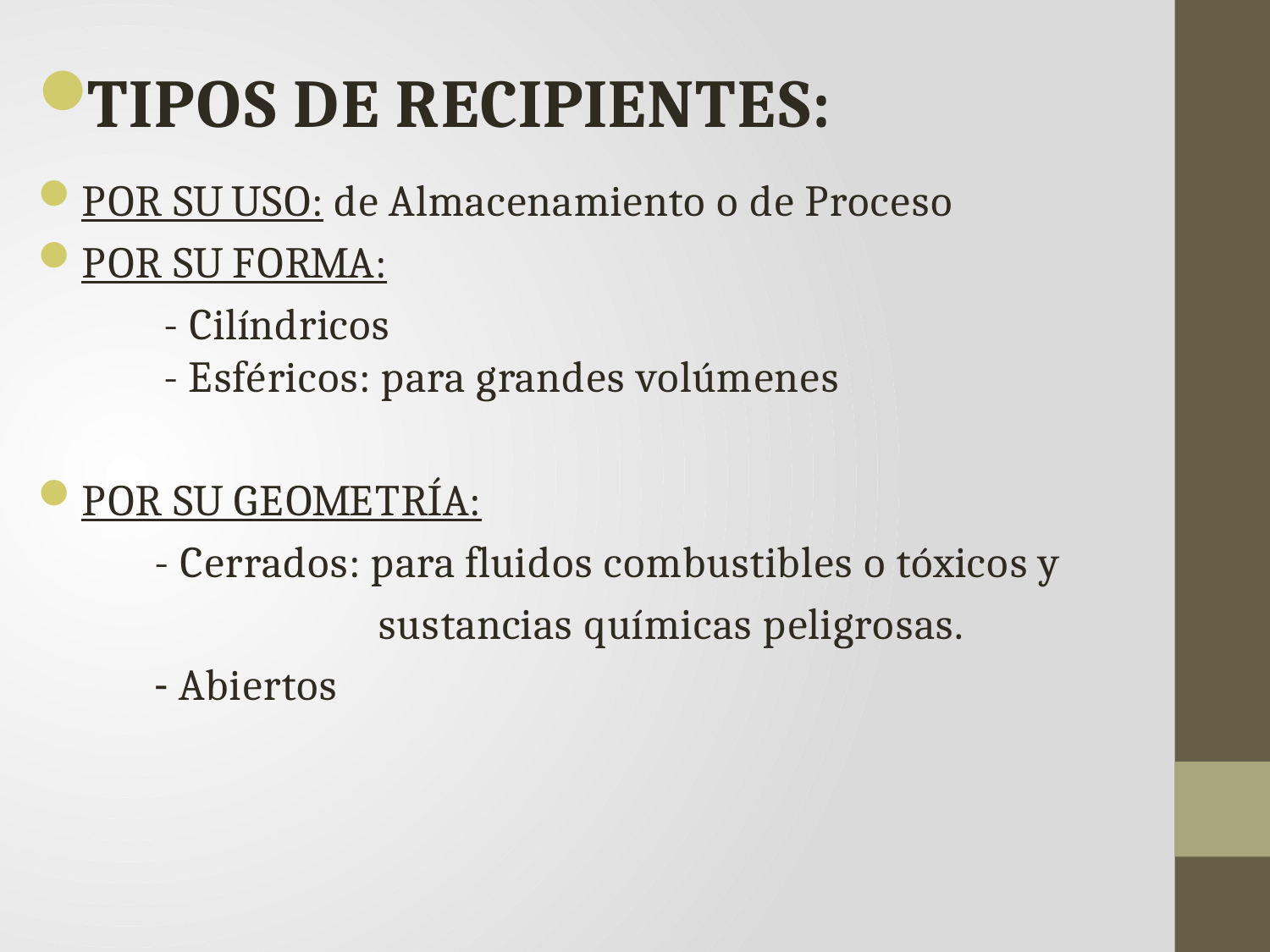

TIPOS DE RECIPIENTES:

POR SU USO: de Almacenamiento o de Proceso
POR SU FORMA:
             - Cilíndricos
             - Esféricos: para grandes volúmenes

POR SU GEOMETRÍA:
            - Cerrados: para fluidos combustibles o tóxicos y
                                   sustancias químicas peligrosas.
            - Abiertos